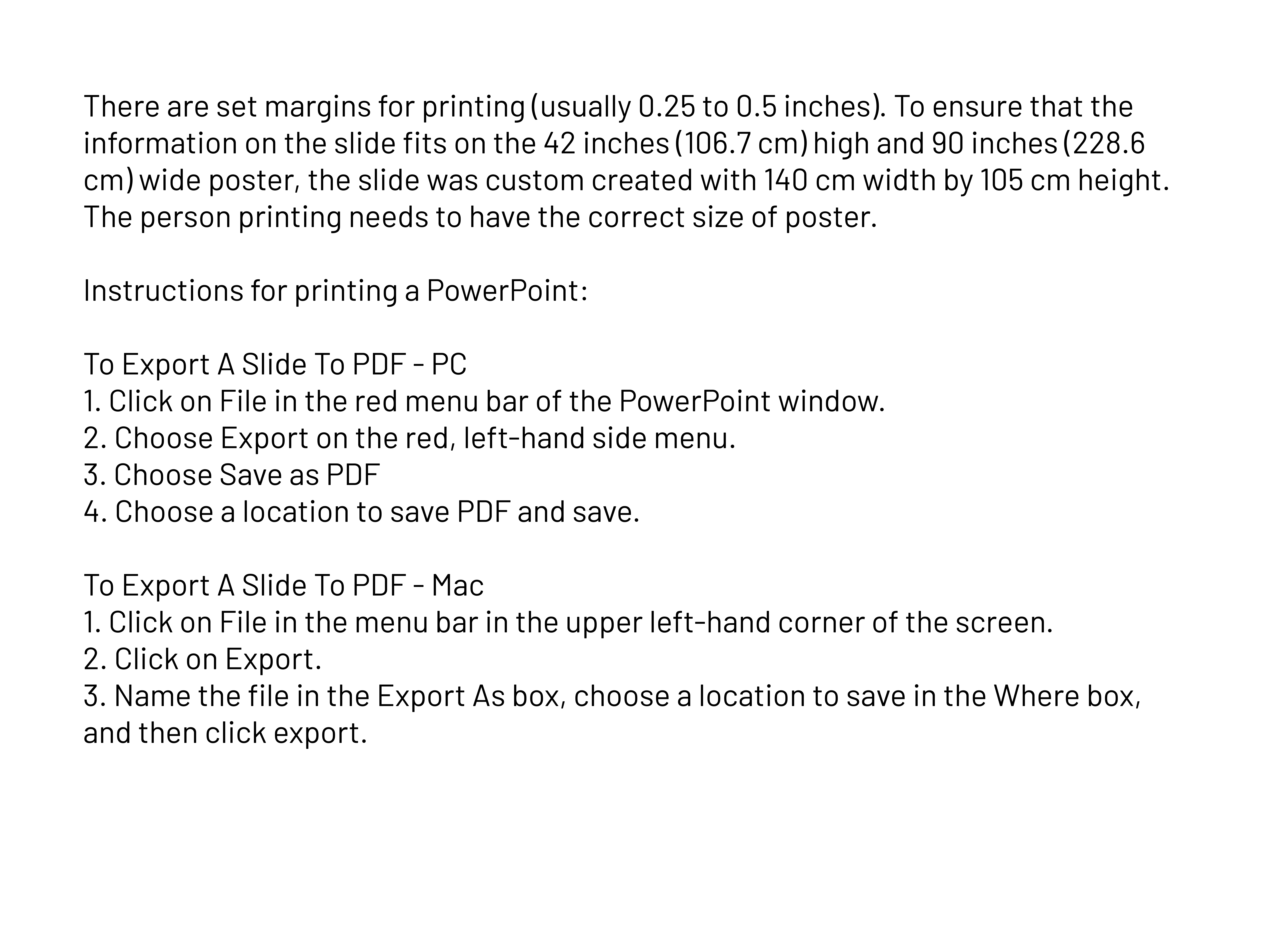

There are set margins for printing (usually 0.25 to 0.5 inches). To ensure that the information on the slide fits on the 42 inches (106.7 cm) high and 90 inches (228.6 cm) wide poster, the slide was custom created with 140 cm width by 105 cm height. The person printing needs to have the correct size of poster.

Instructions for printing a PowerPoint:

To Export A Slide To PDF - PC
1. Click on File in the red menu bar of the PowerPoint window.
2. Choose Export on the red, left-hand side menu.
3. Choose Save as PDF
4. Choose a location to save PDF and save.

To Export A Slide To PDF - Mac
1. Click on File in the menu bar in the upper left-hand corner of the screen.
2. Click on Export.
3. Name the file in the Export As box, choose a location to save in the Where box, and then click export.